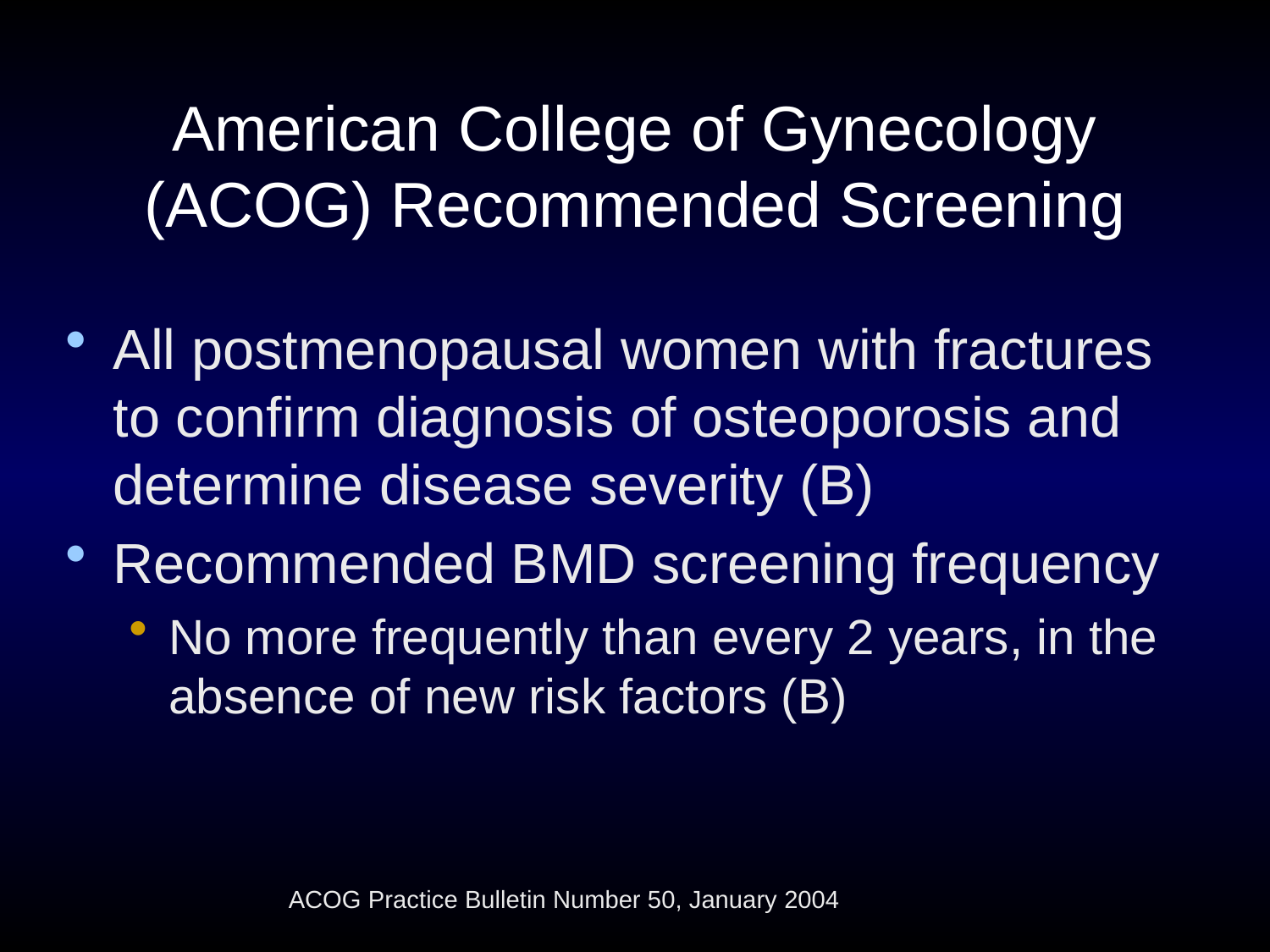

# American College of Gynecology (ACOG) Recommended Screening
All postmenopausal women with fractures to confirm diagnosis of osteoporosis and determine disease severity (B)
Recommended BMD screening frequency
No more frequently than every 2 years, in the absence of new risk factors (B)

ACOG Practice Bulletin Number 50, January 2004